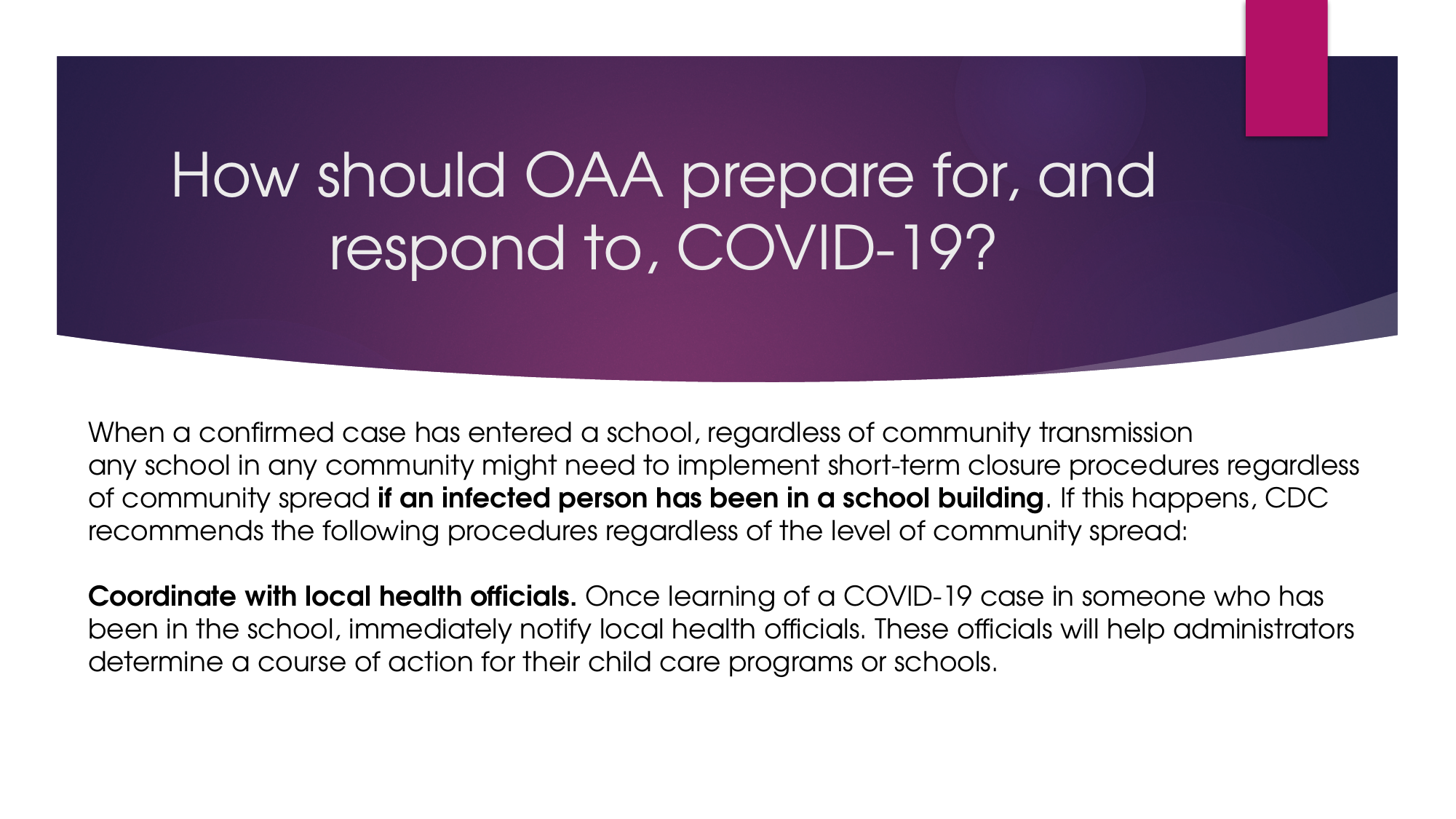

# How should OAA prepare for, and respond to, COVID-19?
When a confirmed case has entered a school, regardless of community transmission
any school in any community might need to implement short-term closure procedures regardless of community spread if an infected person has been in a school building. If this happens, CDC recommends the following procedures regardless of the level of community spread:

Coordinate with local health officials. Once learning of a COVID-19 case in someone who has been in the school, immediately notify local health officials. These officials will help administrators determine a course of action for their child care programs or schools.